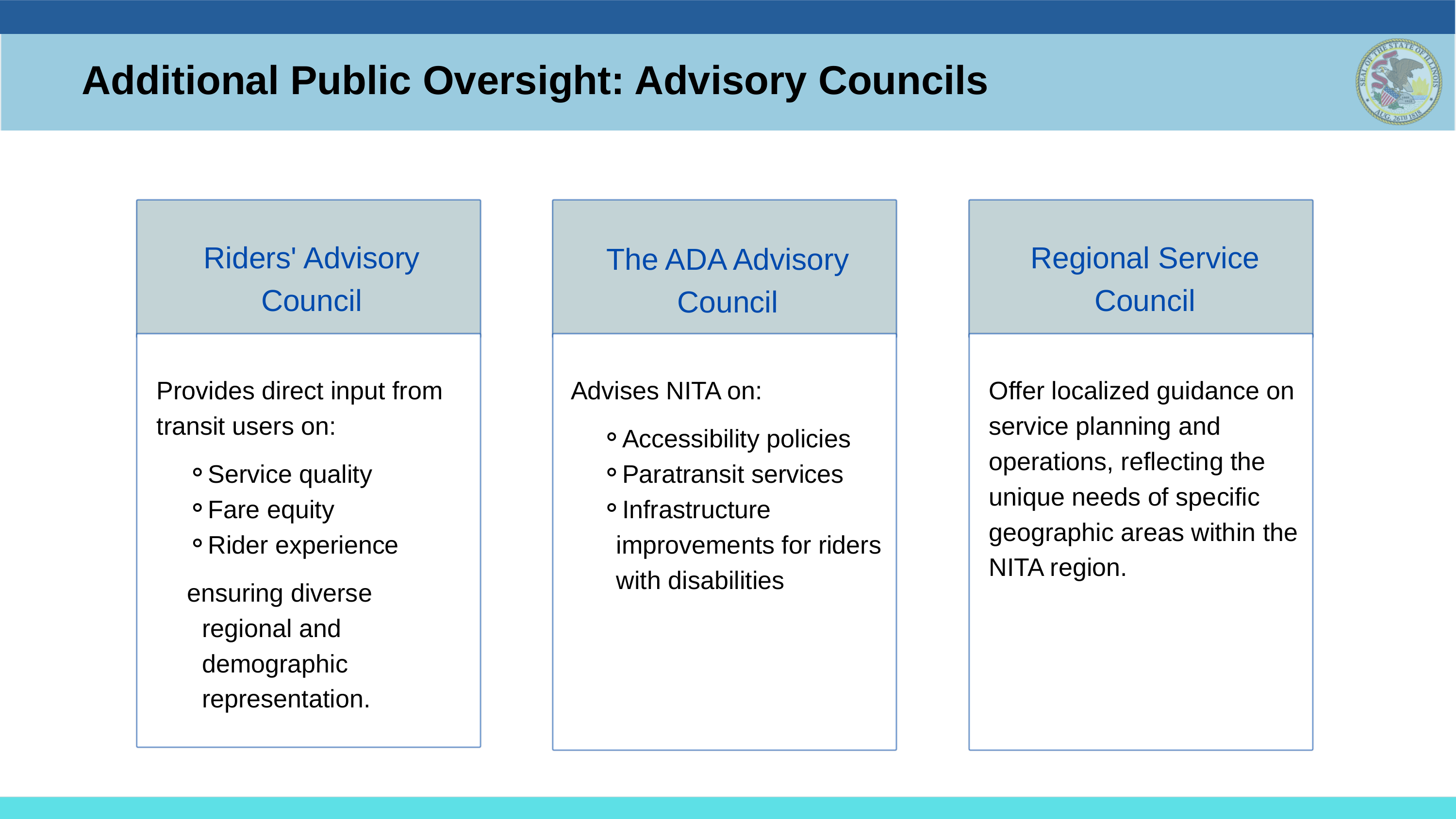

Additional Public Oversight: Advisory Councils

Riders' Advisory Council
Regional Service Council
The ADA Advisory Council

Provides direct input from transit users on:

Service quality
Fare equity
Rider experience

ensuring diverse regional and demographic representation.
Advises NITA on:

Accessibility policies
Paratransit services
Infrastructure improvements for riders with disabilities
Offer localized guidance on service planning and operations, reflecting the unique needs of specific geographic areas within the NITA region.